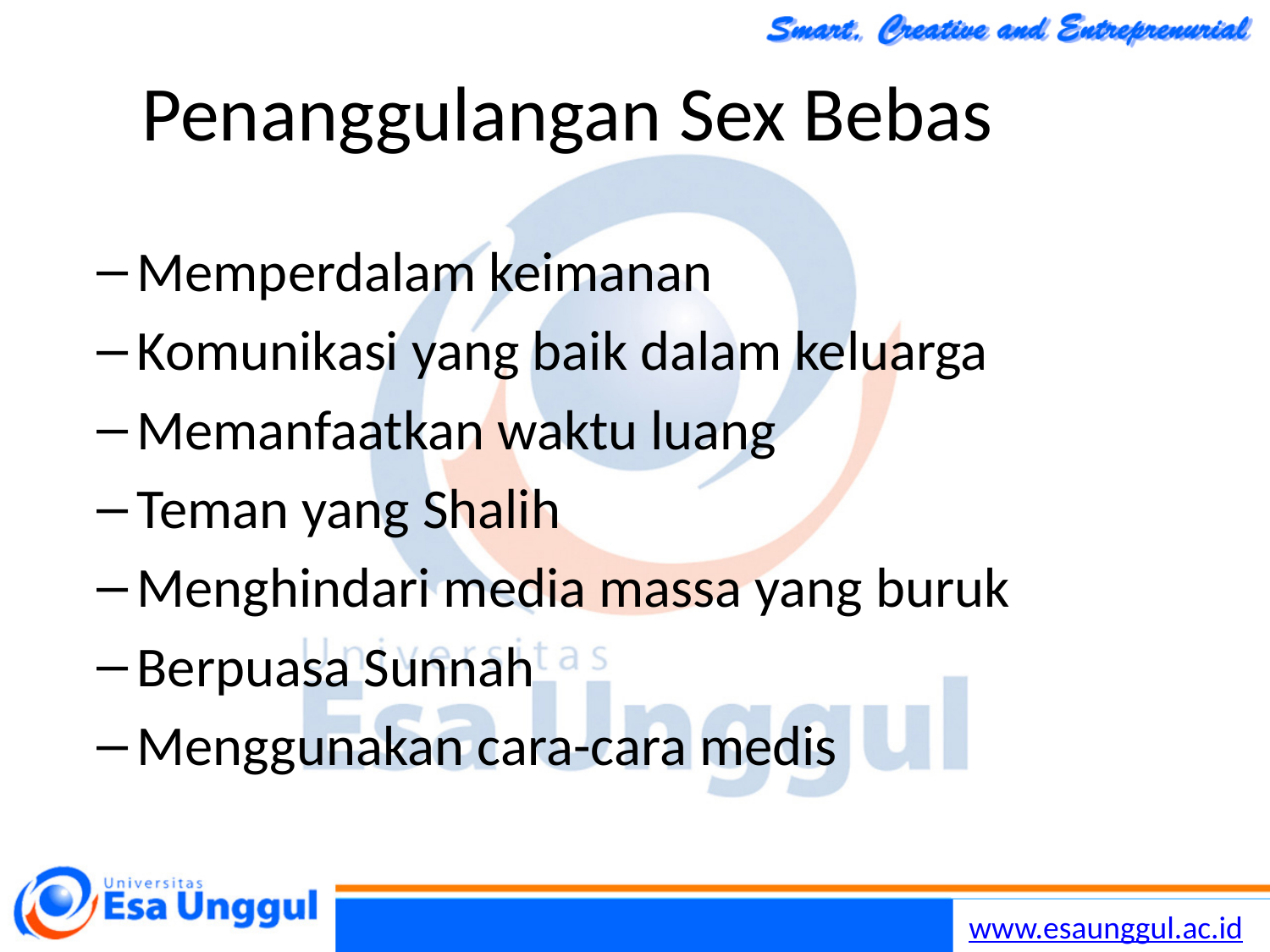

# Penanggulangan Sex Bebas
Beberapa Upaya unt
Memperdalam keimanan
Komunikasi yang baik dalam keluarga
Memanfaatkan waktu luang
Teman yang Shalih
Menghindari media massa yang buruk
Berpuasa Sunnah
Menggunakan cara-cara medis